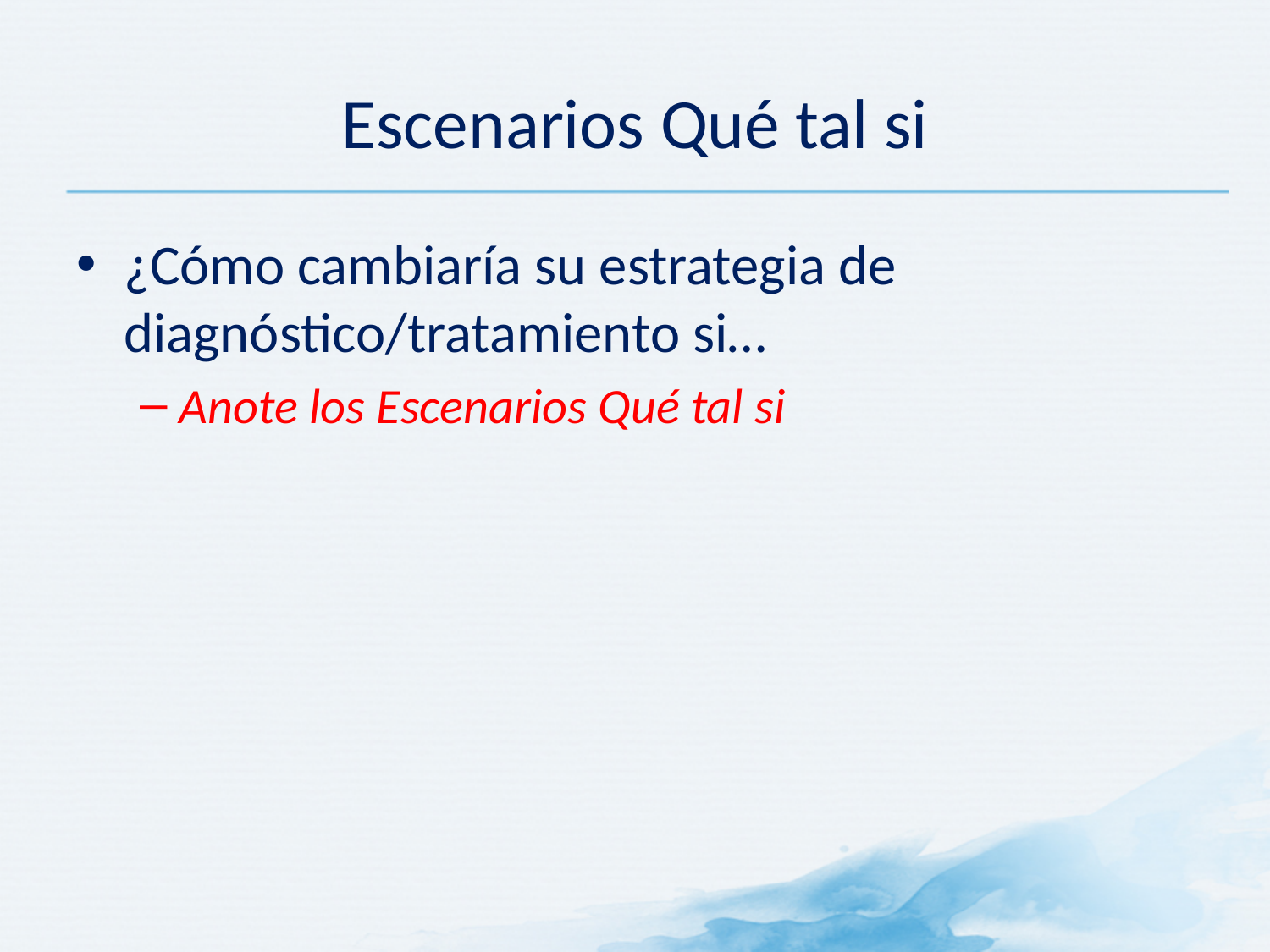

# Escenarios Qué tal si
¿Cómo cambiaría su estrategia de diagnóstico/tratamiento si…
Anote los Escenarios Qué tal si